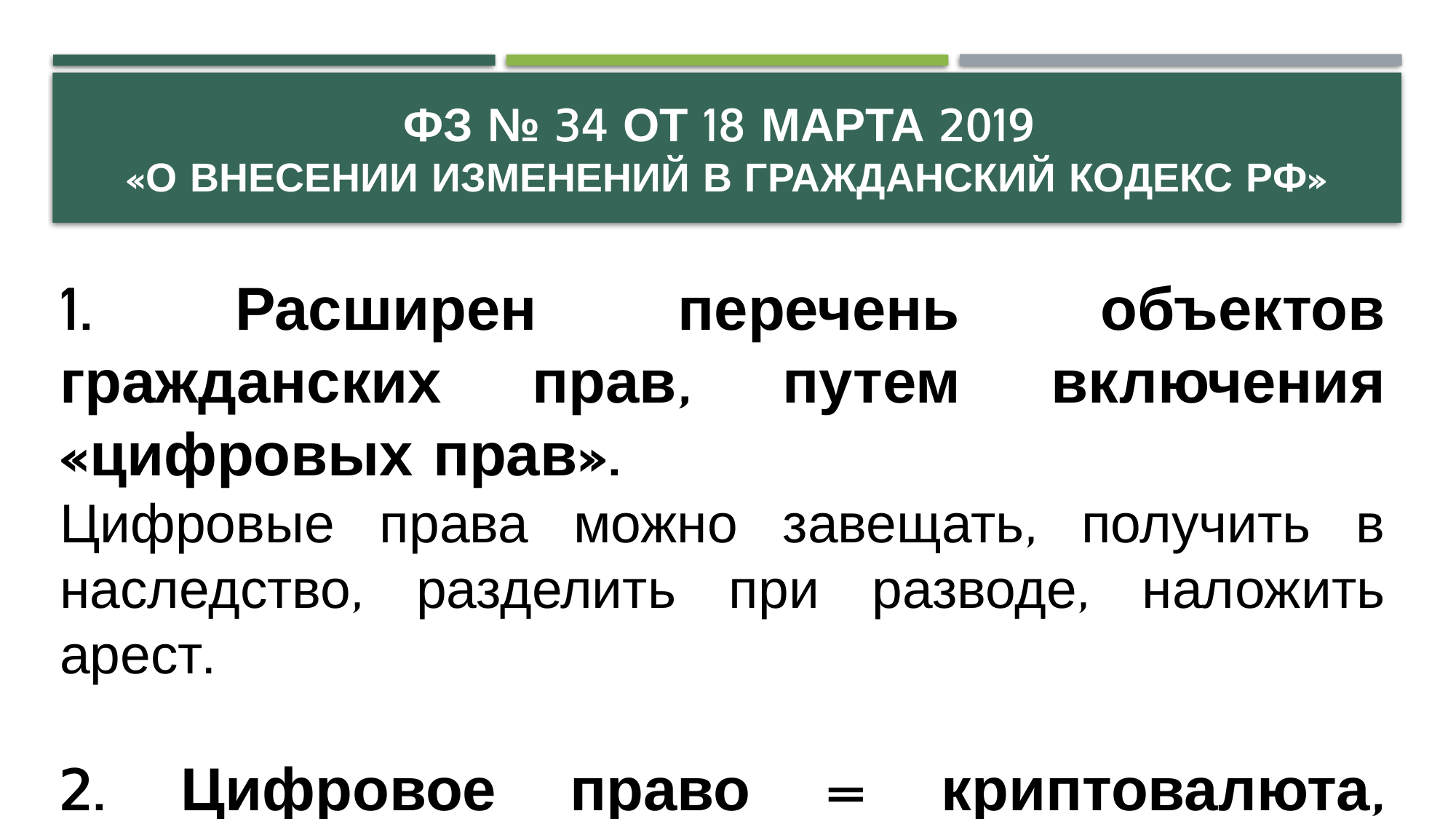

# ФЗ № 34 от 18 марта 2019 «О внесении изменений в гражданский кодекс РФ»
1. Расширен перечень объектов гражданских прав, путем включения «цифровых прав».
Цифровые права можно завещать, получить в наследство, разделить при разводе, наложить арест.

2. Цифровое право = криптовалюта, цифровая валюта, цифровые финансовые активы, токен